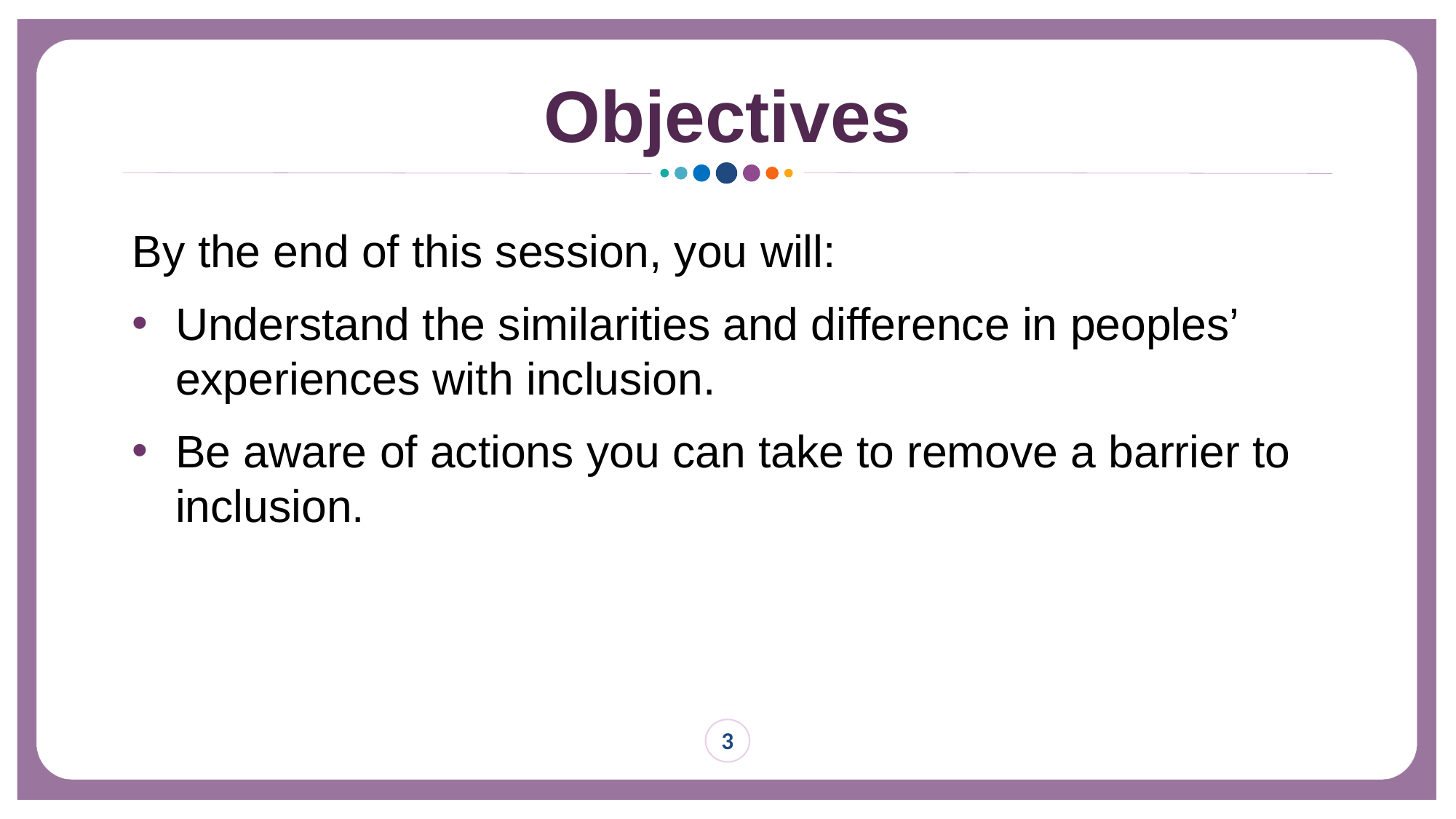

# Objectives
By the end of this session, you will:
Understand the similarities and difference in peoples’ experiences with inclusion.
Be aware of actions you can take to remove a barrier to inclusion.

3